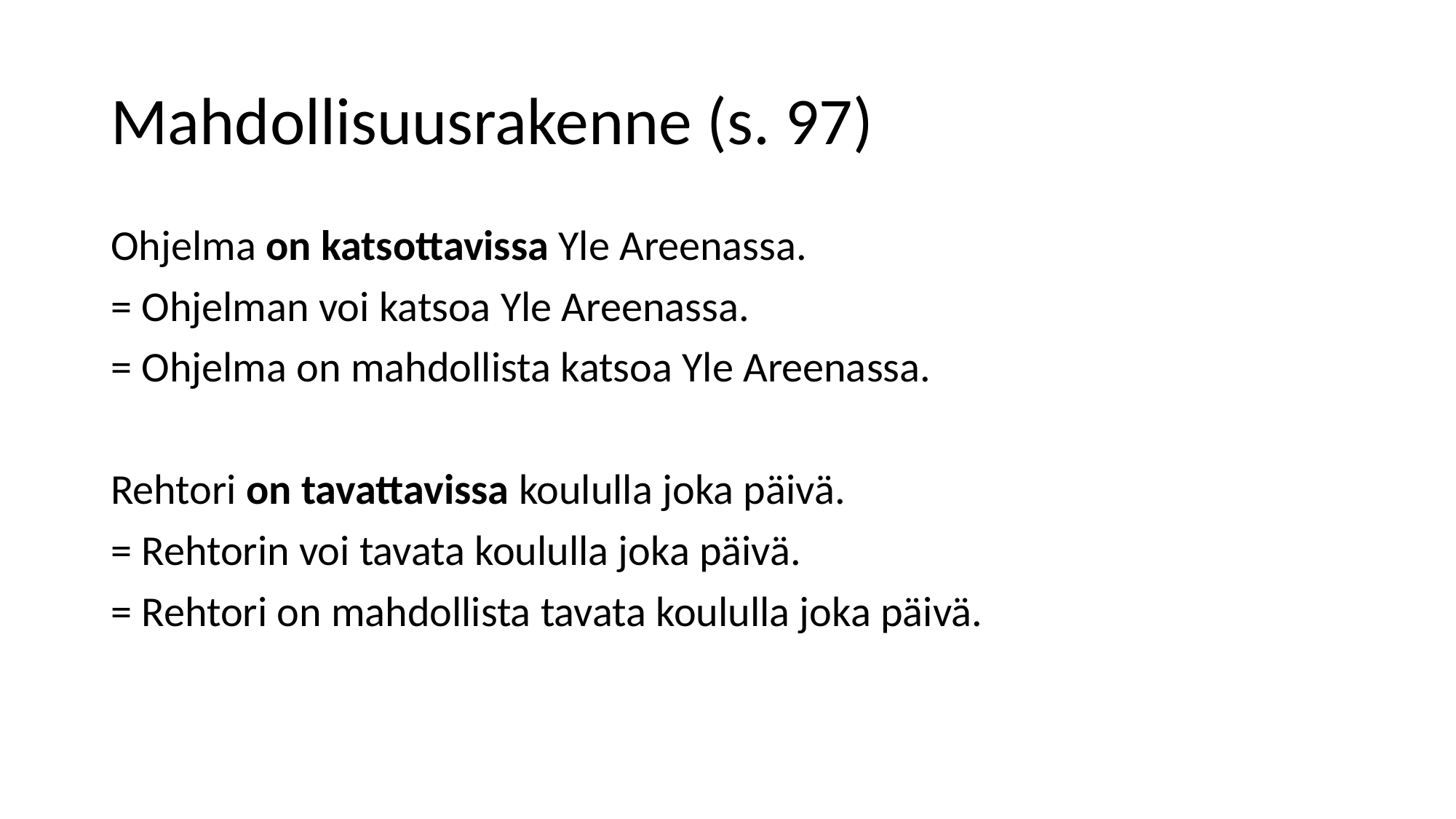

# Mahdollisuusrakenne (s. 97)
Ohjelma on katsottavissa Yle Areenassa.
= Ohjelman voi katsoa Yle Areenassa.
= Ohjelma on mahdollista katsoa Yle Areenassa.

Rehtori on tavattavissa koululla joka päivä.
= Rehtorin voi tavata koululla joka päivä.
= Rehtori on mahdollista tavata koululla joka päivä.